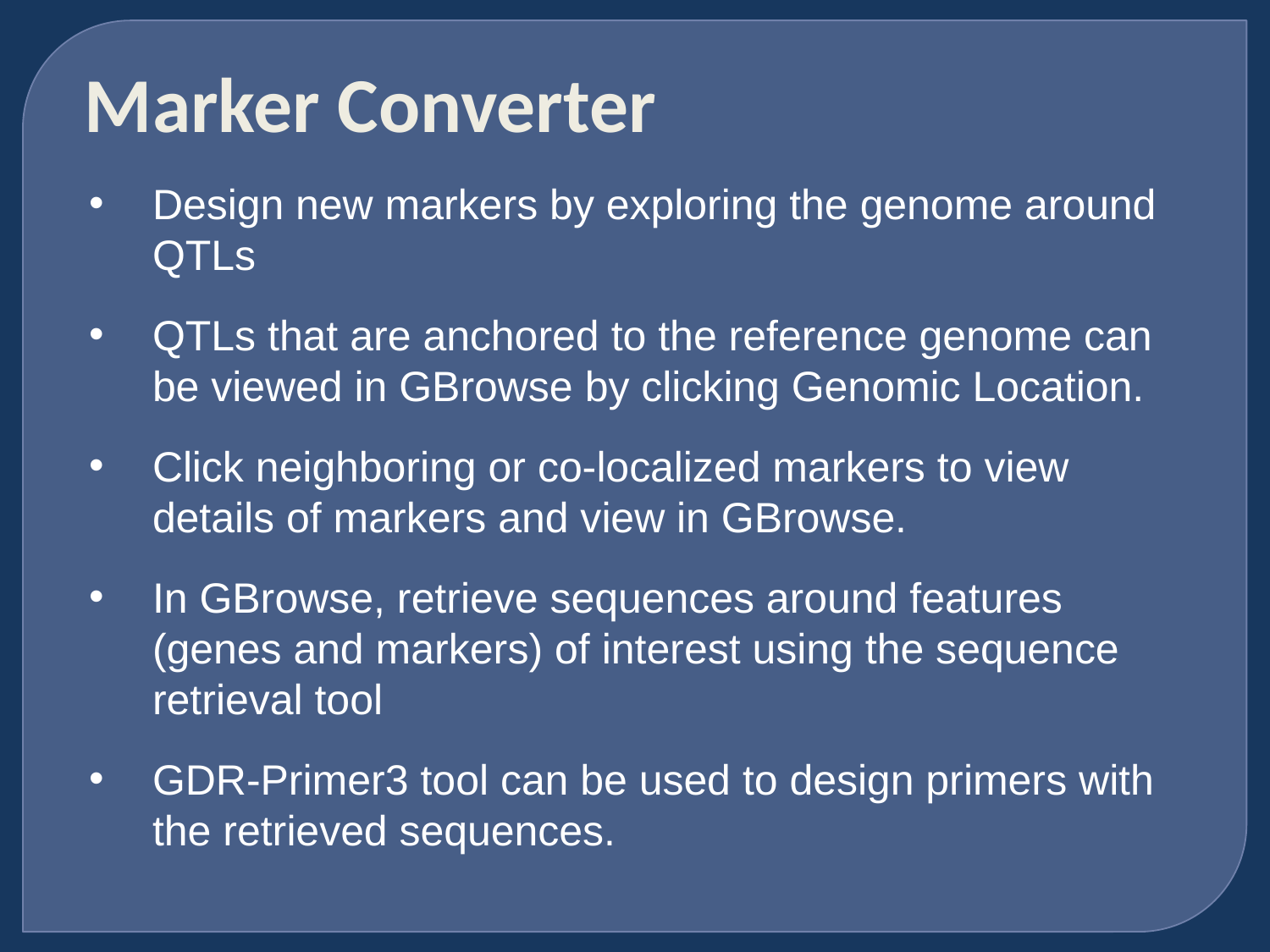

Marker Converter
Design new markers by exploring the genome around QTLs
QTLs that are anchored to the reference genome can be viewed in GBrowse by clicking Genomic Location.
Click neighboring or co-localized markers to view details of markers and view in GBrowse.
In GBrowse, retrieve sequences around features (genes and markers) of interest using the sequence retrieval tool
GDR-Primer3 tool can be used to design primers with the retrieved sequences.